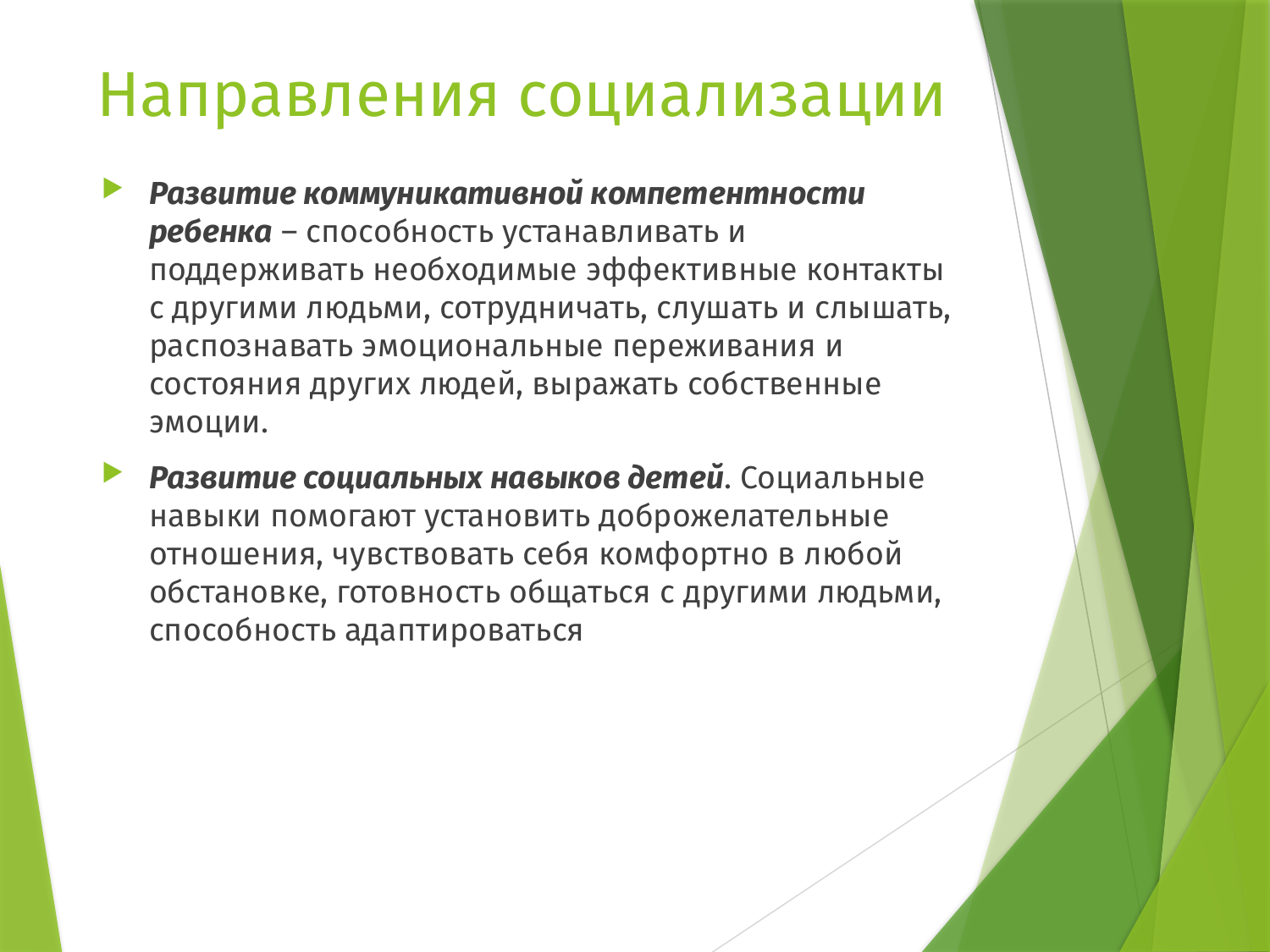

# Направления социализации
Развитие коммуникативной компетентности ребенка – способность устанавливать и поддерживать необходимые эффективные контакты с другими людьми, сотрудничать, слушать и слышать, распознавать эмоциональные переживания и состояния других людей, выражать собственные эмоции.
Развитие социальных навыков детей. Социальные навыки помогают установить доброжелательные отношения, чувствовать себя комфортно в любой обстановке, готовность общаться с другими людьми, способность адаптироваться